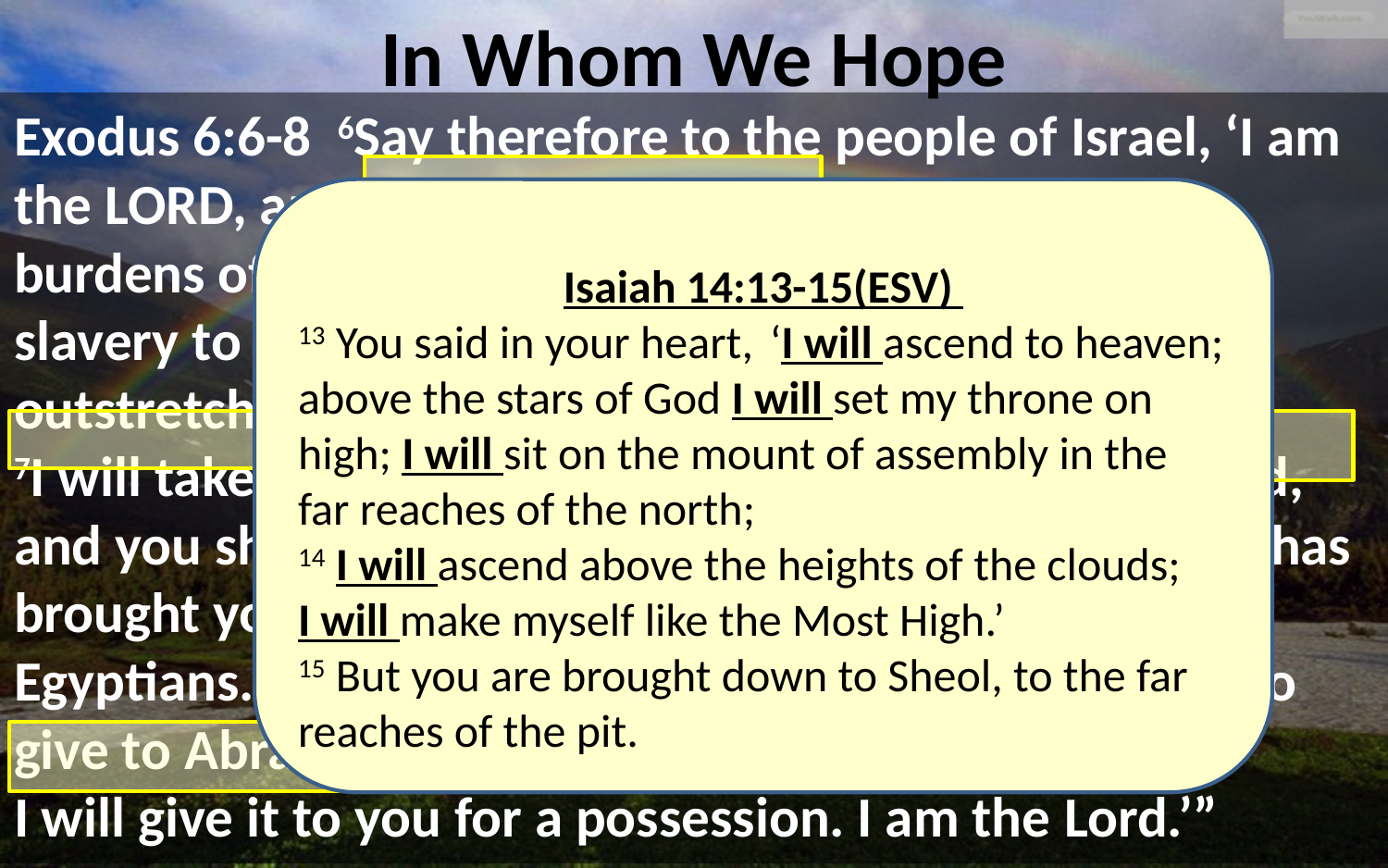

# In Whom We Hope
Exodus 6:6-8  6Say therefore to the people of Israel, ‘I am the LORD, and I will bring you out from under the burdens of the Egyptians, and I will deliver you from slavery to them, and I will redeem you with an outstretched arm and with great acts of judgment. 
7I will take you to be my people, and I will be your God, and you shall know that I am the Lord your God, who has brought you out from under the burdens of the Egyptians. 8I will bring you into the land that I swore to give to Abraham, to Isaac, and to Jacob.
I will give it to you for a possession. I am the Lord.’”

Isaiah 14:13-15(ESV)
13 You said in your heart,  ‘I will ascend to heaven; above the stars of God I will set my throne on high; I will sit on the mount of assembly in the far reaches of the north;
14 I will ascend above the heights of the clouds;
I will make myself like the Most High.’
15 But you are brought down to Sheol, to the far reaches of the pit.